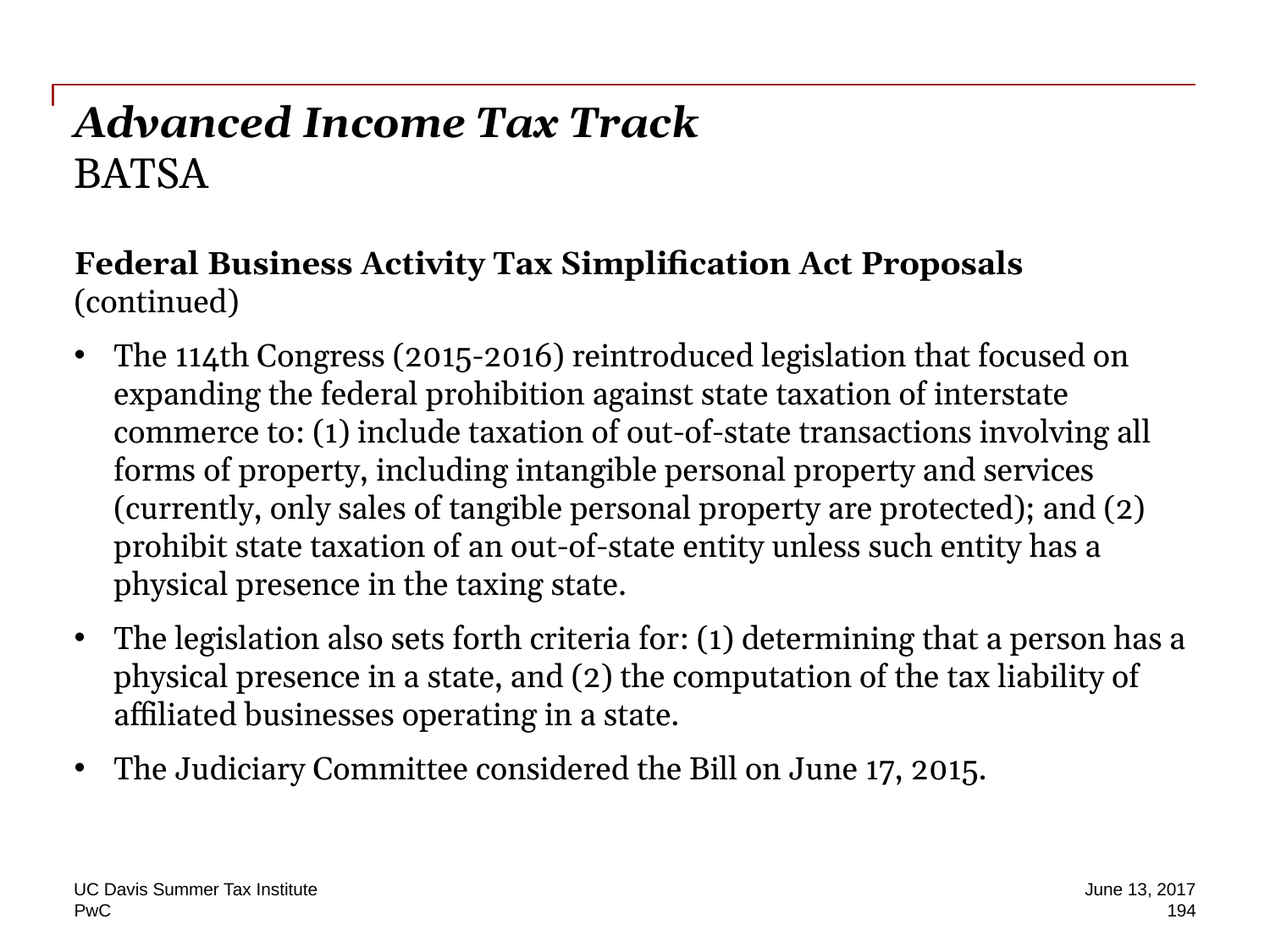

# Advanced Income Tax Track BATSA
Federal Business Activity Tax Simplification Act Proposals (continued)
The 114th Congress (2015-2016) reintroduced legislation that focused on expanding the federal prohibition against state taxation of interstate commerce to: (1) include taxation of out-of-state transactions involving all forms of property, including intangible personal property and services (currently, only sales of tangible personal property are protected); and (2) prohibit state taxation of an out-of-state entity unless such entity has a physical presence in the taxing state.
The legislation also sets forth criteria for: (1) determining that a person has a physical presence in a state, and (2) the computation of the tax liability of affiliated businesses operating in a state.
The Judiciary Committee considered the Bill on June 17, 2015.

UC Davis Summer Tax Institute
June 13, 2017
194